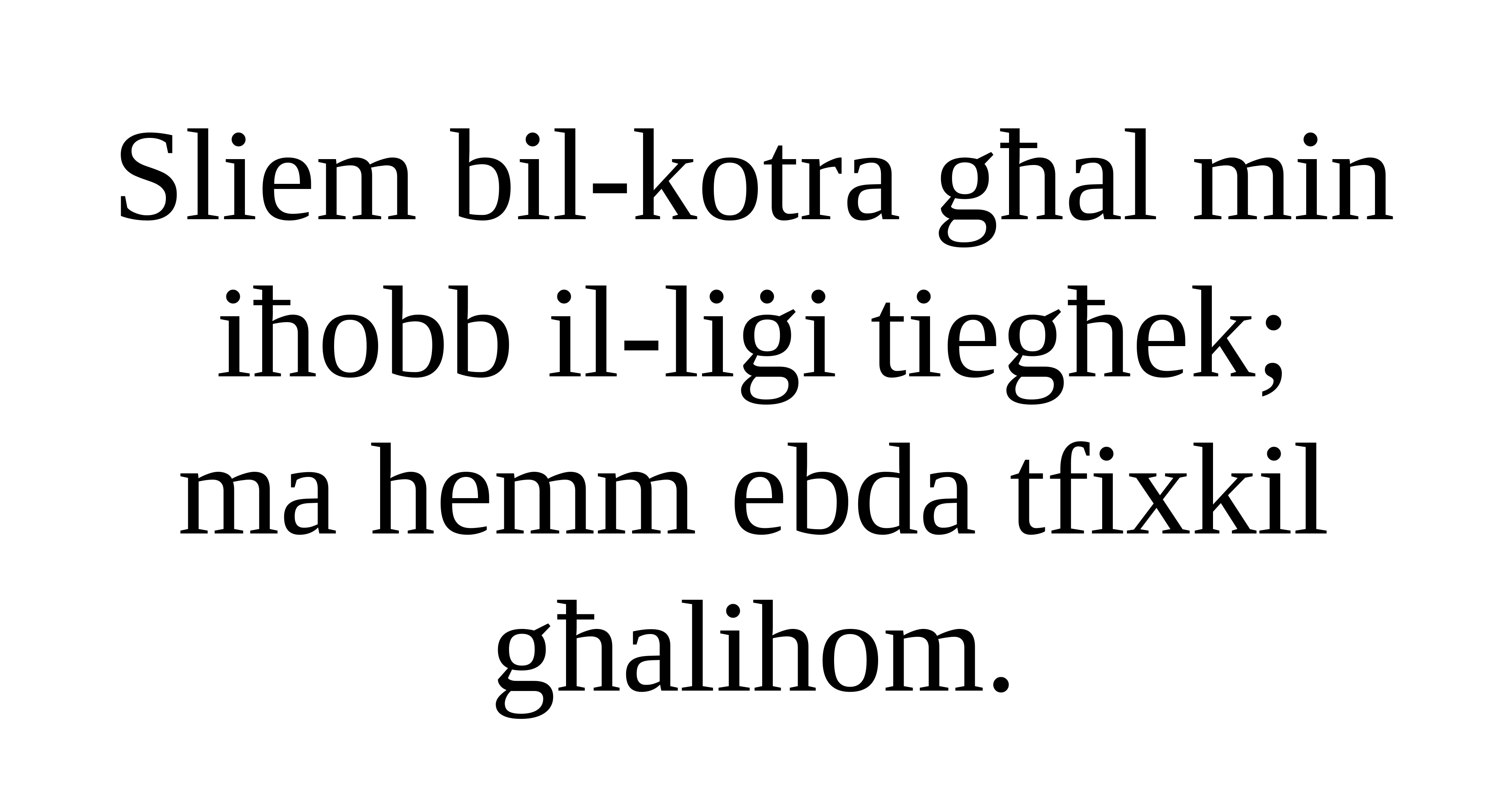

Sliem bil-kotra għal min iħobb il-liġi tiegħek;
ma hemm ebda tfixkil għalihom.